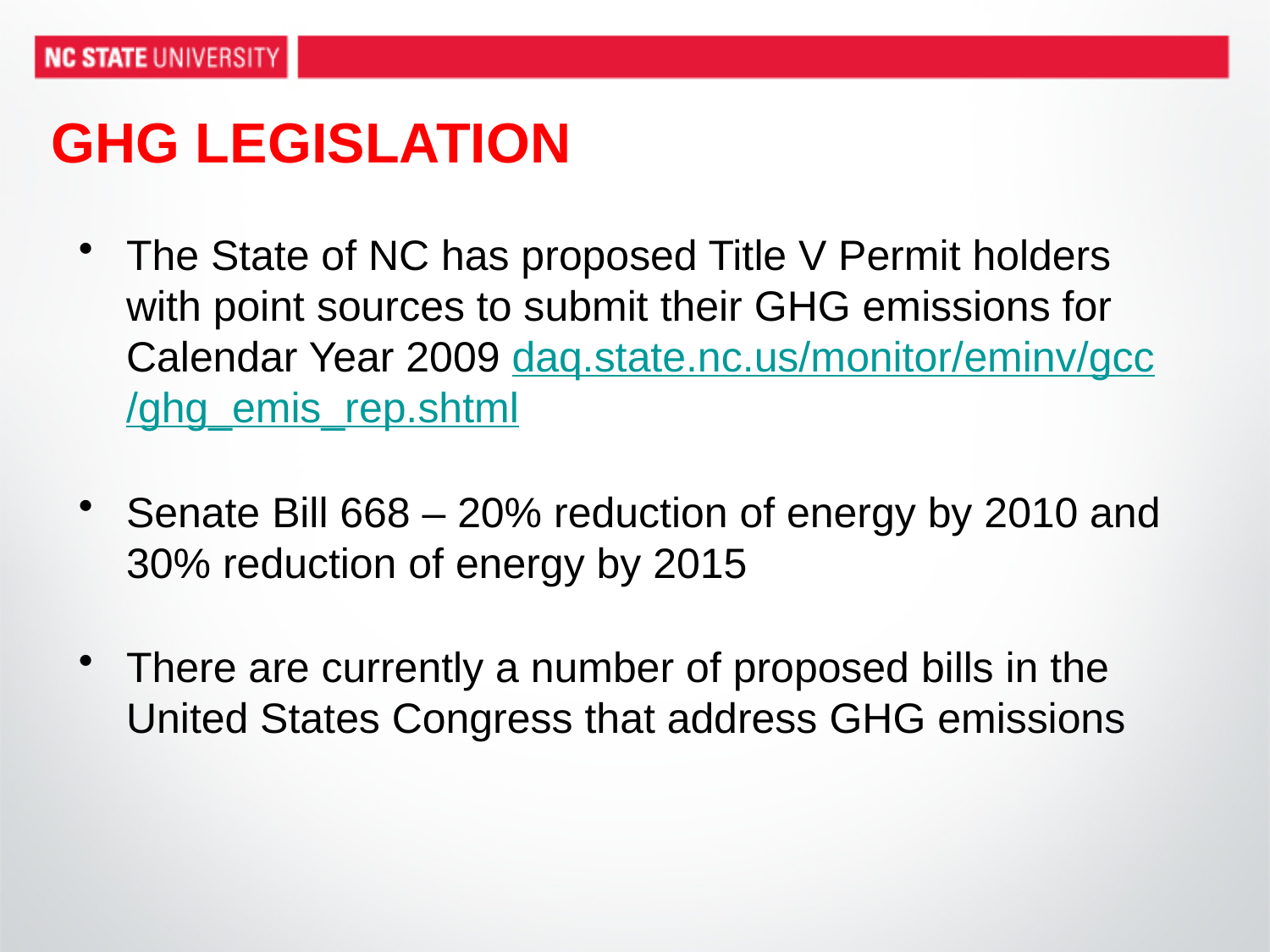

# GHG LEGISLATION

The State of NC has proposed Title V Permit holders with point sources to submit their GHG emissions for Calendar Year 2009 daq.state.nc.us/monitor/eminv/gcc/ghg_emis_rep.shtml

Senate Bill 668 – 20% reduction of energy by 2010 and 30% reduction of energy by 2015

There are currently a number of proposed bills in the United States Congress that address GHG emissions